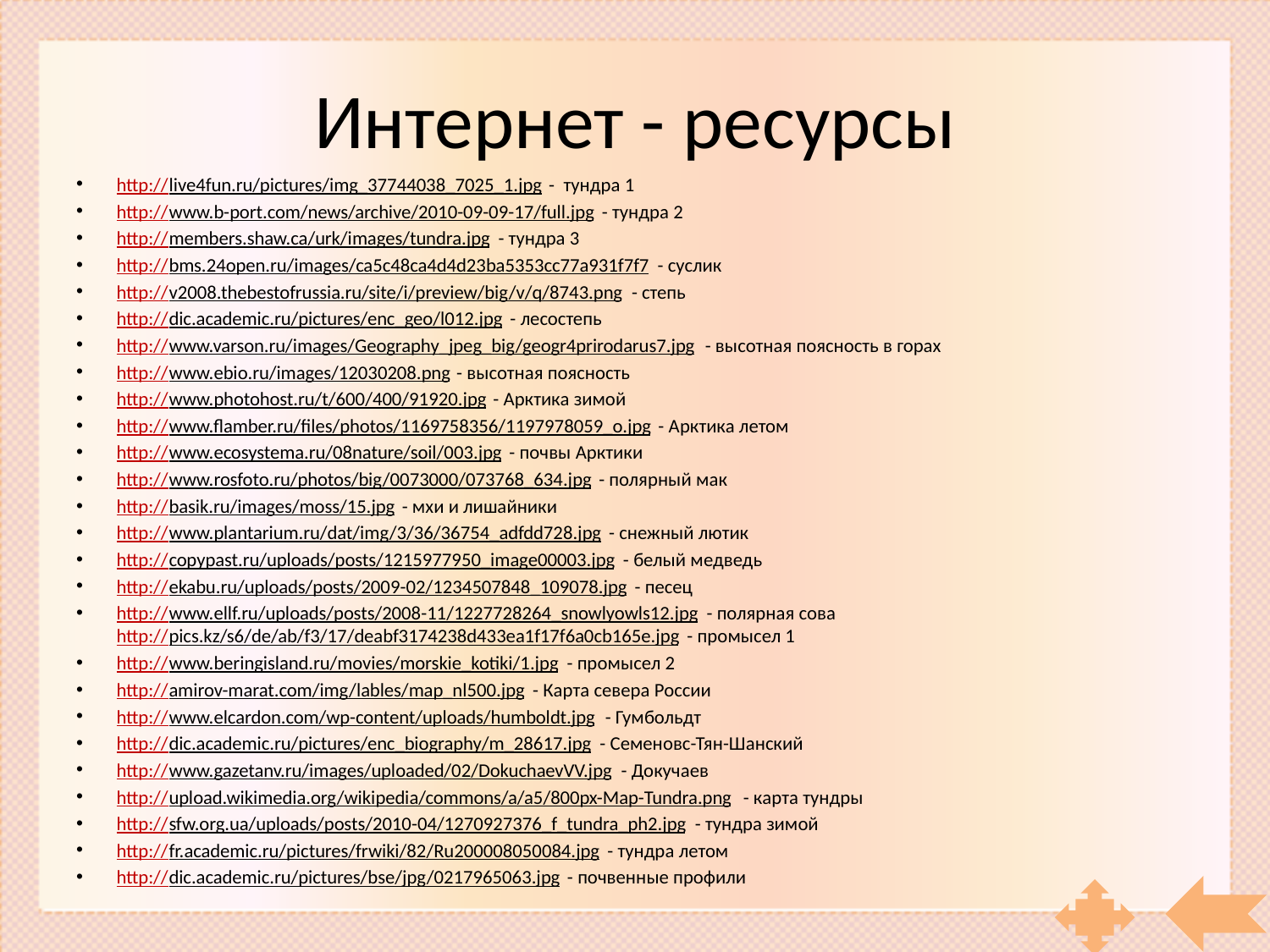

# Интернет - ресурсы
http://live4fun.ru/pictures/img_37744038_7025_1.jpg -  тундра 1
http://www.b-port.com/news/archive/2010-09-09-17/full.jpg - тундра 2
http://members.shaw.ca/urk/images/tundra.jpg - тундра 3
http://bms.24open.ru/images/ca5c48ca4d4d23ba5353cc77a931f7f7 - суслик
http://v2008.thebestofrussia.ru/site/i/preview/big/v/q/8743.png - степь
http://dic.academic.ru/pictures/enc_geo/l012.jpg - лесостепь
http://www.varson.ru/images/Geography_jpeg_big/geogr4prirodarus7.jpg - высотная поясность в горах
http://www.ebio.ru/images/12030208.png - высотная поясность
http://www.photohost.ru/t/600/400/91920.jpg - Арктика зимой
http://www.flamber.ru/files/photos/1169758356/1197978059_o.jpg - Арктика летом
http://www.ecosystema.ru/08nature/soil/003.jpg - почвы Арктики
http://www.rosfoto.ru/photos/big/0073000/073768_634.jpg - полярный мак
http://basik.ru/images/moss/15.jpg - мхи и лишайники
http://www.plantarium.ru/dat/img/3/36/36754_adfdd728.jpg - снежный лютик
http://copypast.ru/uploads/posts/1215977950_image00003.jpg - белый медведь
http://ekabu.ru/uploads/posts/2009-02/1234507848_109078.jpg - песец
http://www.ellf.ru/uploads/posts/2008-11/1227728264_snowlyowls12.jpg - полярная сова
http://pics.kz/s6/de/ab/f3/17/deabf3174238d433ea1f17f6a0cb165e.jpg - промысел 1
http://www.beringisland.ru/movies/morskie_kotiki/1.jpg - промысел 2
http://amirov-marat.com/img/lables/map_nl500.jpg - Карта севера России
http://www.elcardon.com/wp-content/uploads/humboldt.jpg - Гумбольдт
http://dic.academic.ru/pictures/enc_biography/m_28617.jpg - Семеновс-Тян-Шанский
http://www.gazetanv.ru/images/uploaded/02/DokuchaevVV.jpg - Докучаев
http://upload.wikimedia.org/wikipedia/commons/a/a5/800px-Map-Tundra.png - карта тундры
http://sfw.org.ua/uploads/posts/2010-04/1270927376_f_tundra_ph2.jpg - тундра зимой
http://fr.academic.ru/pictures/frwiki/82/Ru200008050084.jpg - тундра летом
http://dic.academic.ru/pictures/bse/jpg/0217965063.jpg - почвенные профили